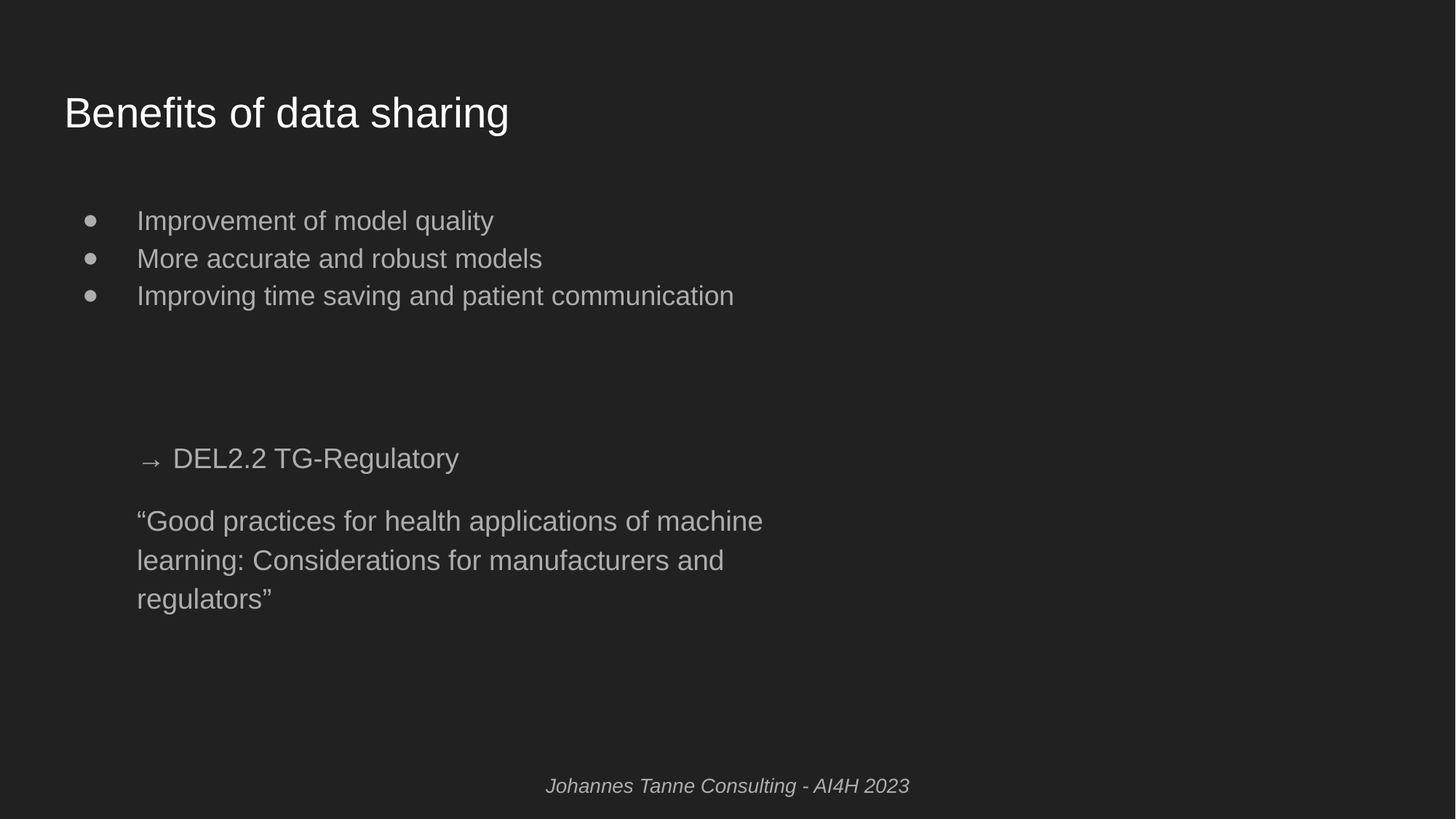

# Benefits of data sharing
Improvement of model quality
More accurate and robust models
Improving time saving and patient communication

→ DEL2.2 TG-Regulatory
“Good practices for health applications of machine learning: Considerations for manufacturers and regulators”
Johannes Tanne Consulting - AI4H 2023